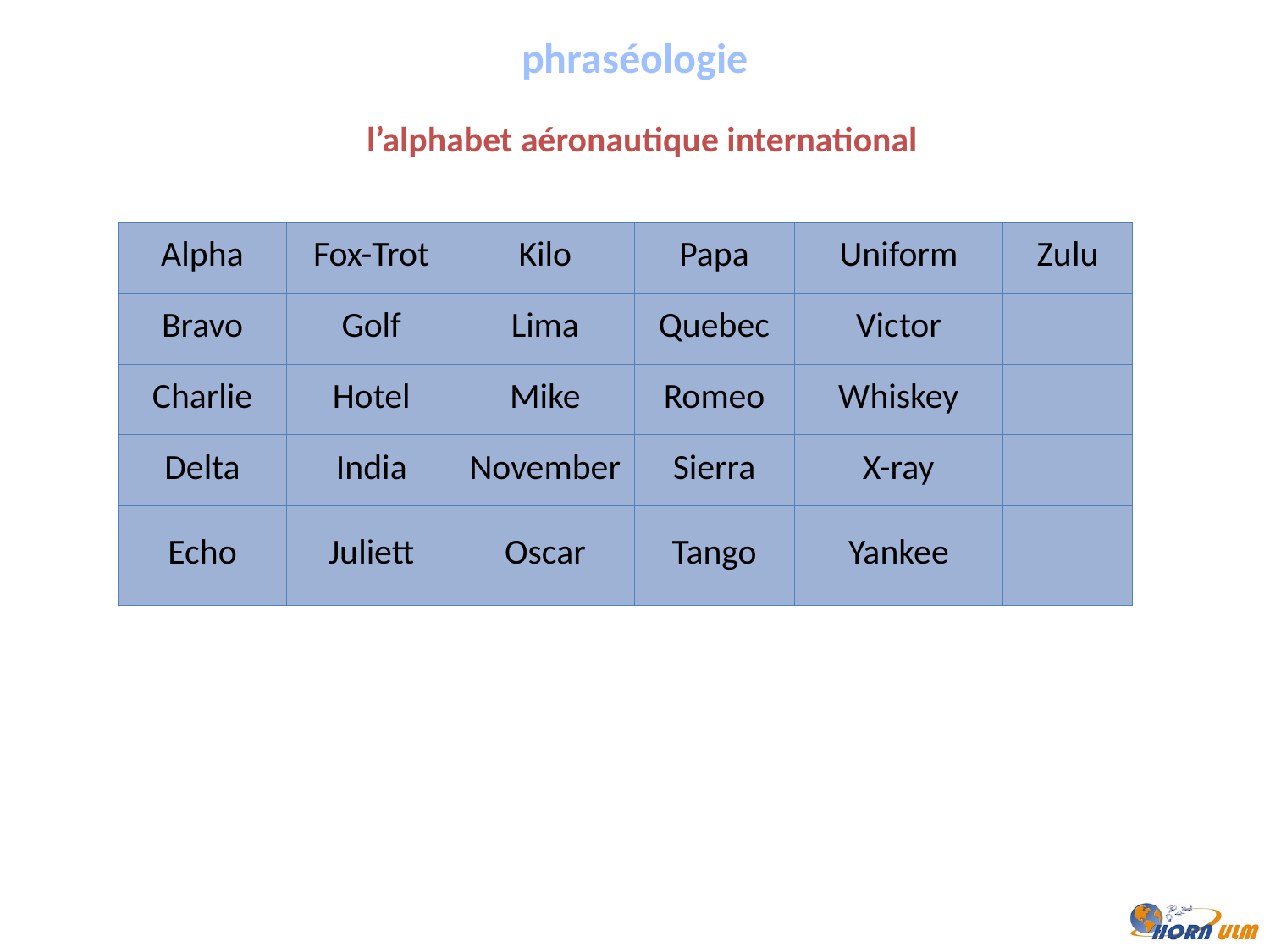

phraséologie
l’alphabet aéronautique international
| Alpha | Fox-Trot | Kilo | Papa | Uniform | Zulu |
| --- | --- | --- | --- | --- | --- |
| Bravo | Golf | Lima | Quebec | Victor |  |
| Charlie | Hotel | Mike | Romeo | Whiskey |  |
| Delta | India | November | Sierra | X-ray |  |
| Echo | Juliett | Oscar | Tango | Yankee |  |